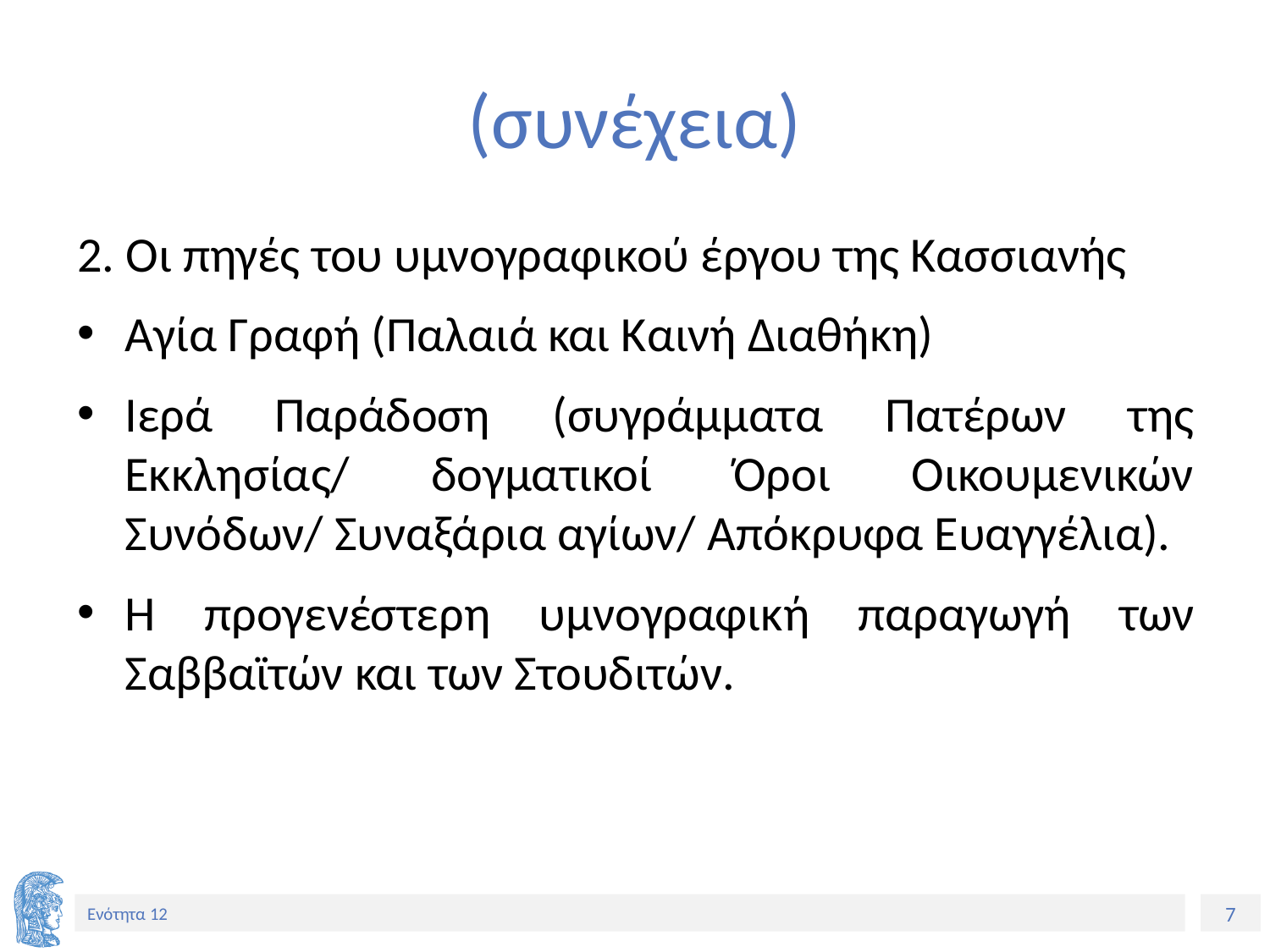

# (συνέχεια)
2. Οι πηγές του υμνογραφικού έργου της Κασσιανής
Αγία Γραφή (Παλαιά και Καινή Διαθήκη)
Ιερά Παράδοση (συγράμματα Πατέρων της Εκκλησίας/ δογματικοί Όροι Οικουμενικών Συνόδων/ Συναξάρια αγίων/ Απόκρυφα Ευαγγέλια).
Η προγενέστερη υμνογραφική παραγωγή των Σαββαϊτών και των Στουδιτών.